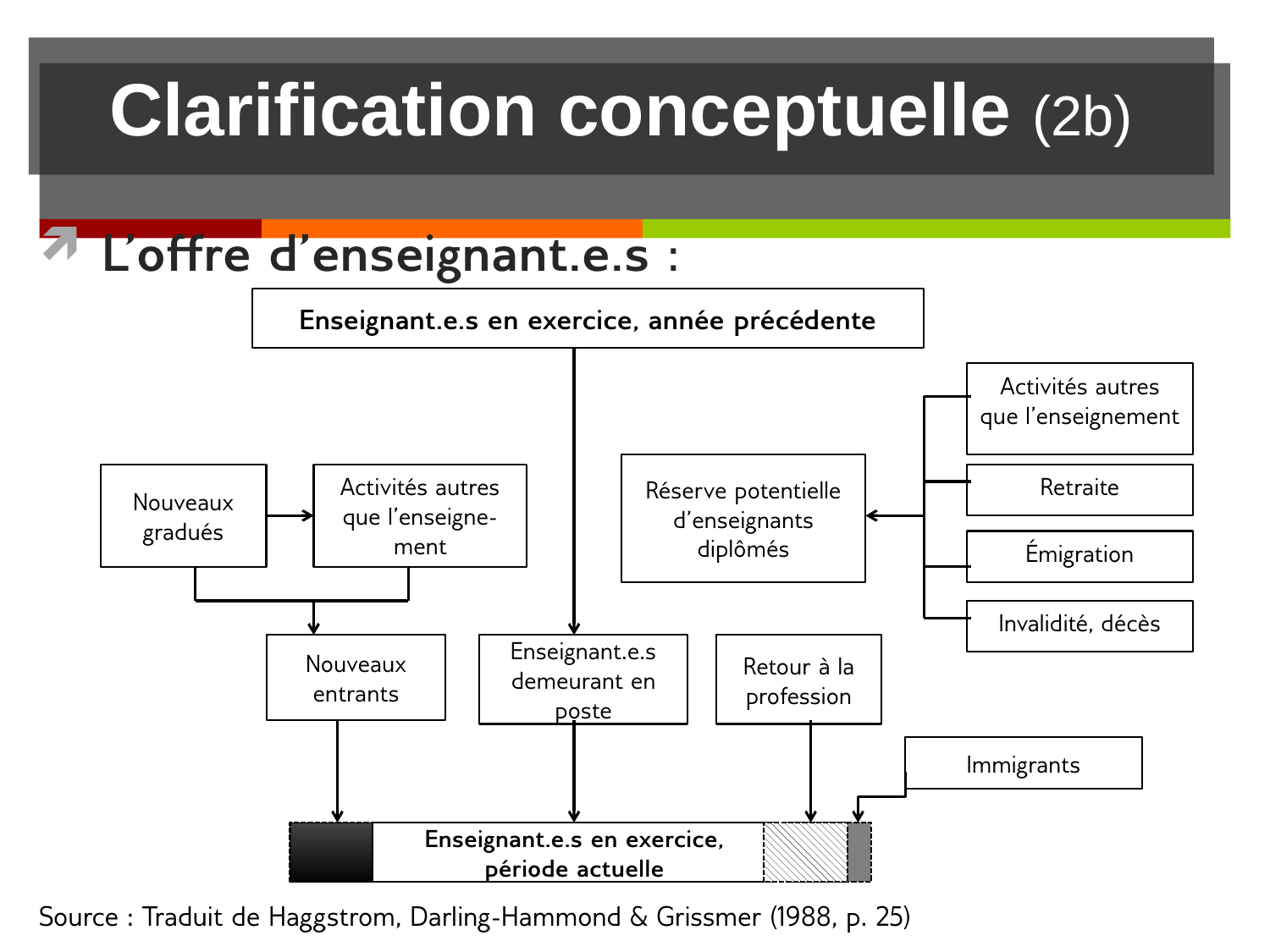

# Clarification conceptuelle (2b)
L’offre d’enseignant.e.s :

Source : Traduit de Haggstrom, Darling-Hammond & Grissmer (1988, p. 25)
Enseignant.e.s en exercice, année précédente
Activités autres que l’enseignement
Réserve potentielle d’enseignants diplômés
Nouveaux gradués
Activités autres que l’enseigne-ment
Retraite
Émigration
Invalidité, décès
Nouveaux entrants
Enseignant.e.s demeurant en poste
Retour à la profession
Immigrants

Enseignant.e.s en exercice, période actuelle